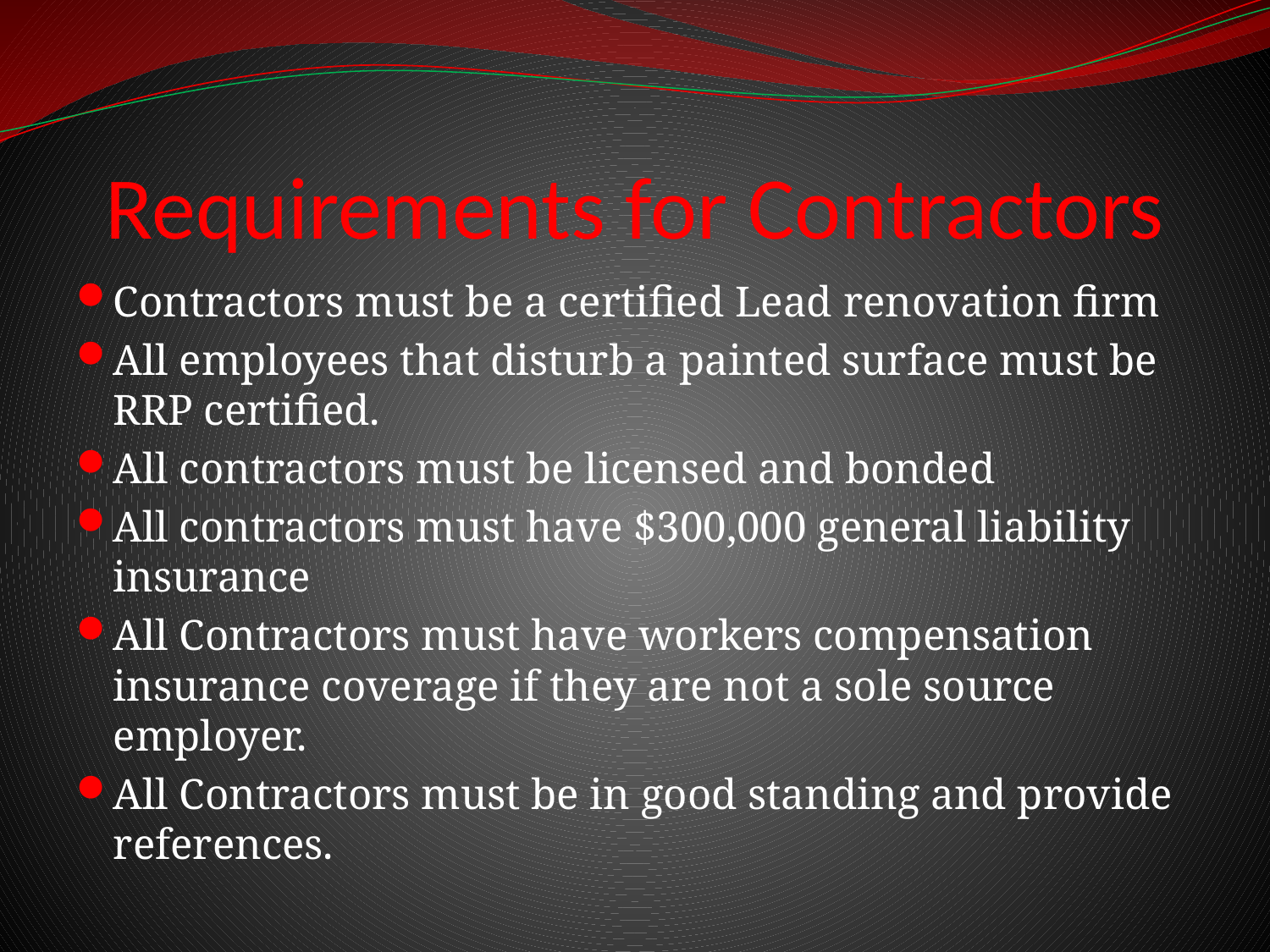

# Requirements for Contractors
Contractors must be a certified Lead renovation firm
All employees that disturb a painted surface must be RRP certified.
All contractors must be licensed and bonded
All contractors must have $300,000 general liability insurance
All Contractors must have workers compensation insurance coverage if they are not a sole source employer.
All Contractors must be in good standing and provide references.